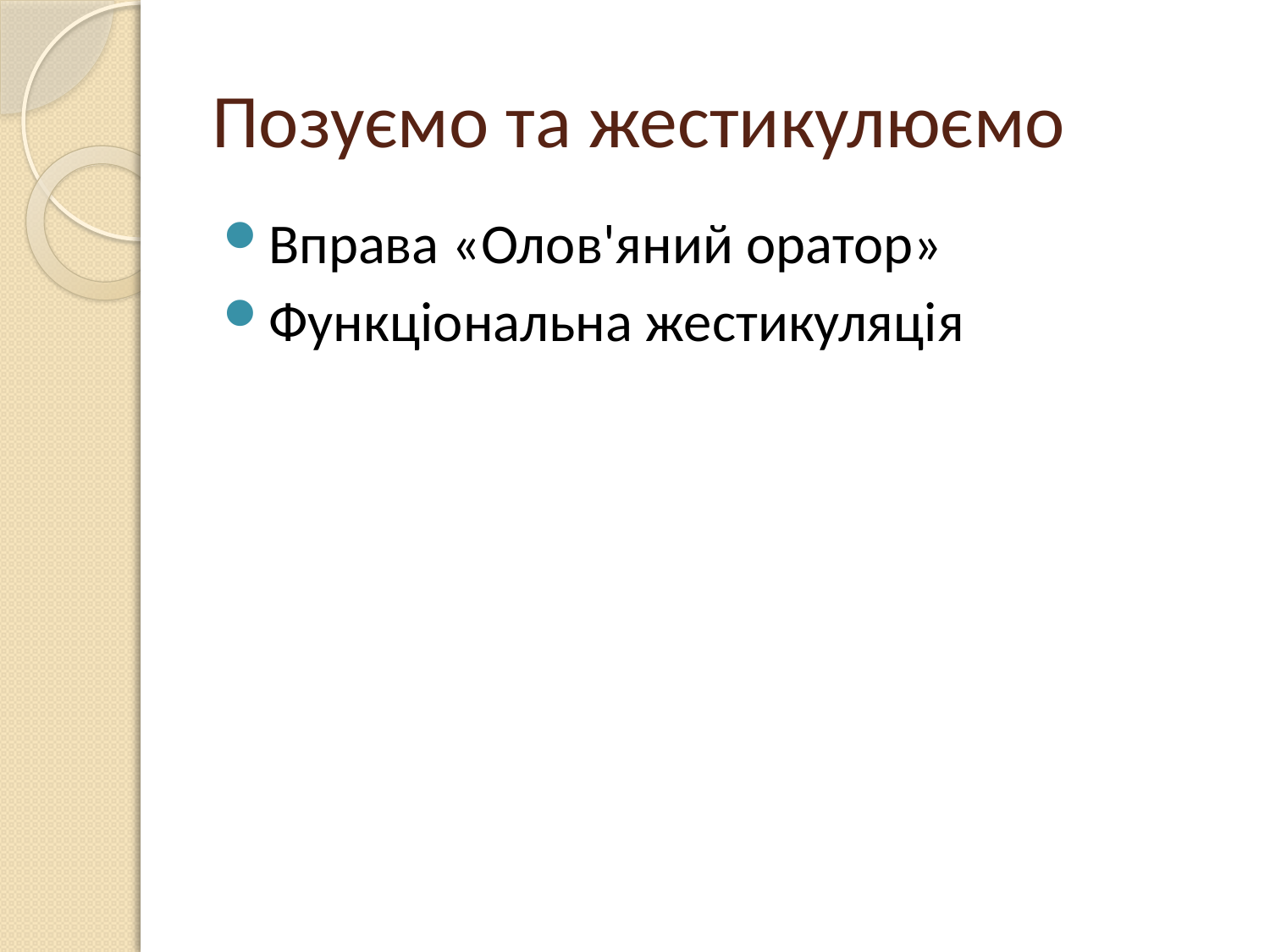

# Позуємо та жестикулюємо
Вправа «Олов'яний оратор»
Функціональна жестикуляція